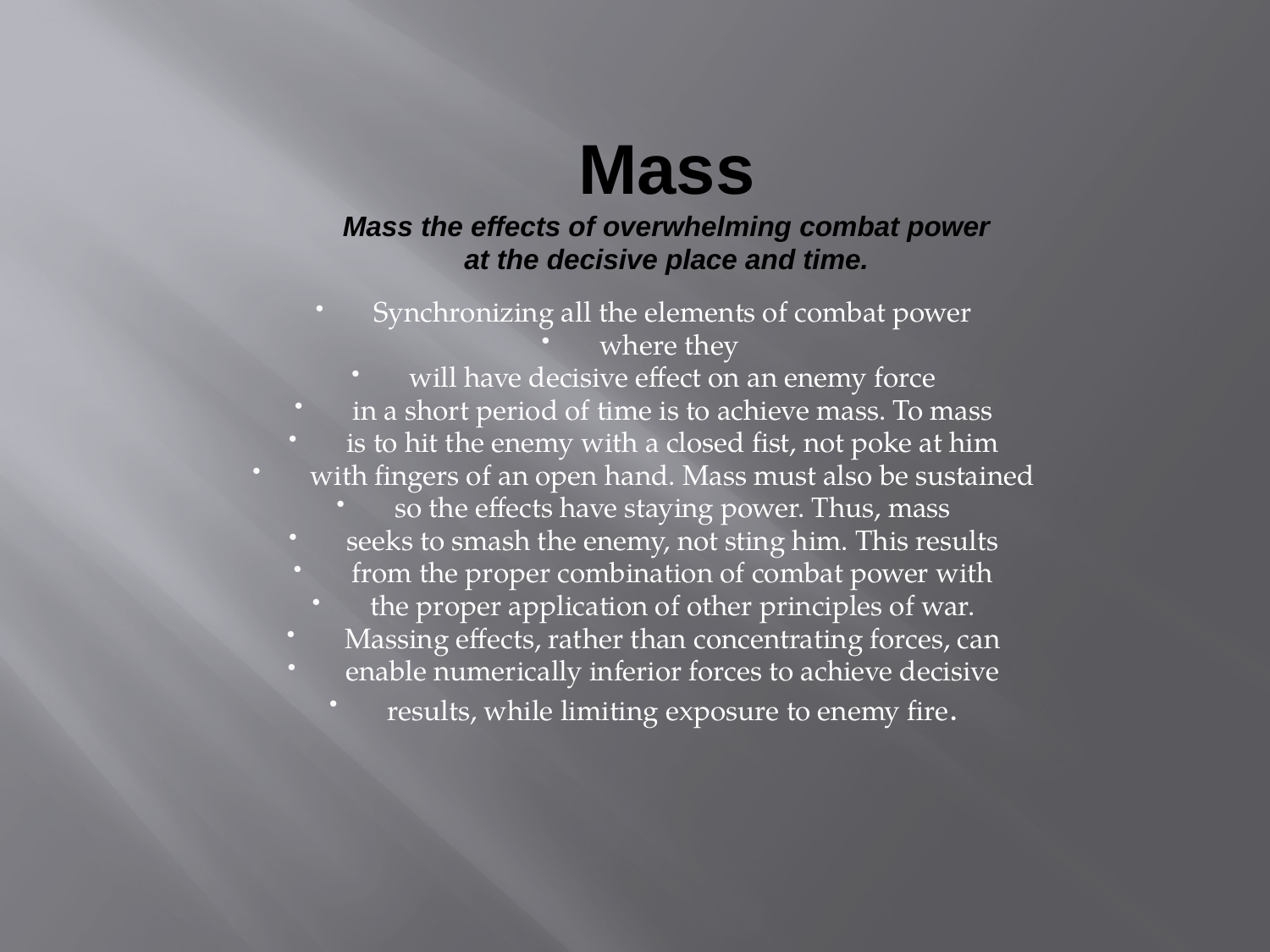

# Mass Mass the effects of overwhelming combat power at the decisive place and time.

Synchronizing all the elements of combat power
where they
will have decisive effect on an enemy force
in a short period of time is to achieve mass. To mass
is to hit the enemy with a closed fist, not poke at him
with fingers of an open hand. Mass must also be sustained
so the effects have staying power. Thus, mass
seeks to smash the enemy, not sting him. This results
from the proper combination of combat power with
the proper application of other principles of war.
Massing effects, rather than concentrating forces, can
enable numerically inferior forces to achieve decisive
results, while limiting exposure to enemy fire.